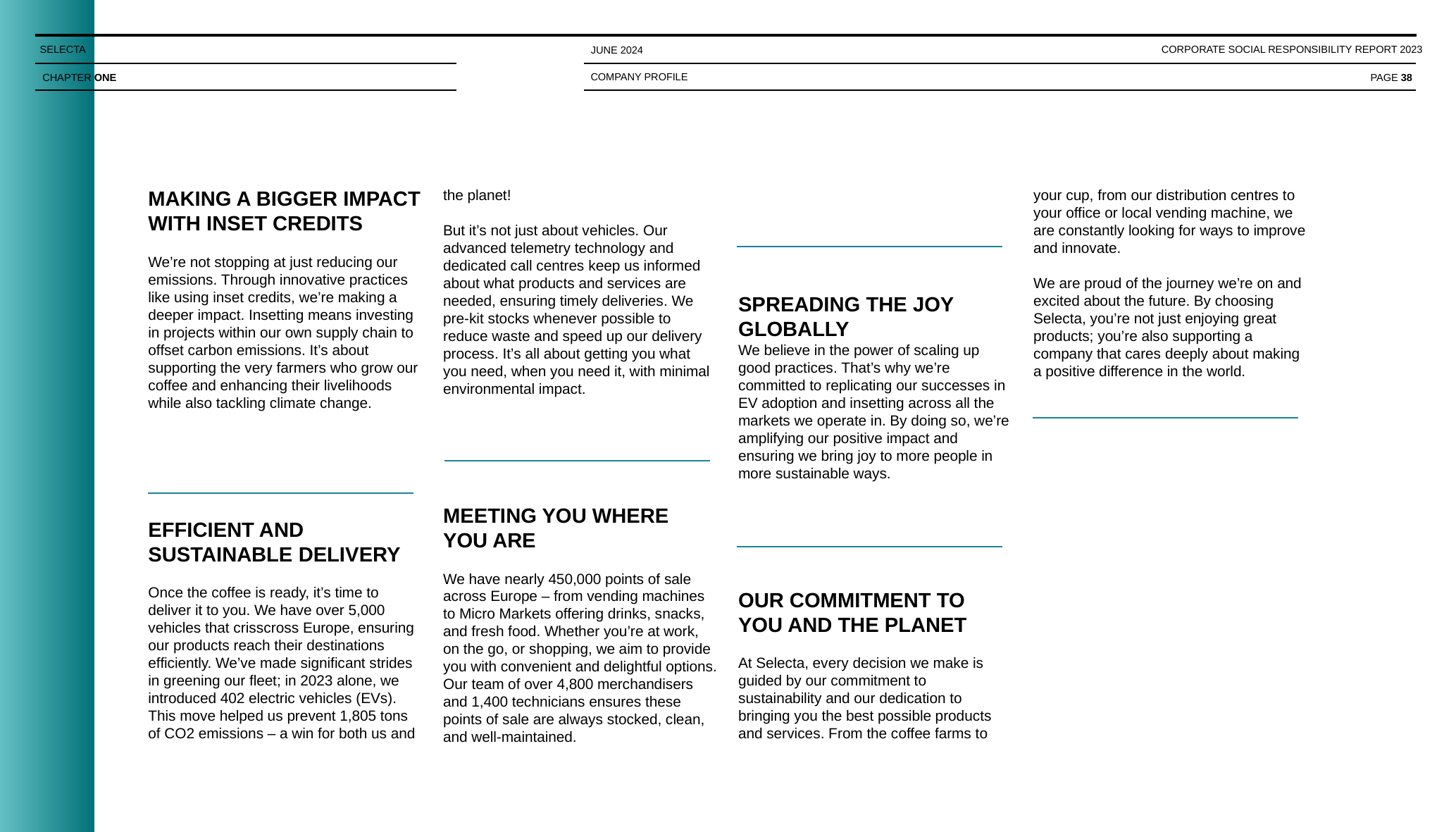

SELECTA
CORPORATE SOCIAL RESPONSIBILITY REPORT 2023
JUNE 2024
COMPANY PROFILE
CHAPTER ONE
PAGE 38
MAKING A BIGGER IMPACT WITH INSET CREDITS

We’re not stopping at just reducing our emissions. Through innovative practices like using inset credits, we’re making a deeper impact. Insetting means investing in projects within our own supply chain to offset carbon emissions. It’s about supporting the very farmers who grow our coffee and enhancing their livelihoods while also tackling climate change.

EFFICIENT AND SUSTAINABLE DELIVERY

Once the coffee is ready, it’s time to deliver it to you. We have over 5,000 vehicles that crisscross Europe, ensuring our products reach their destinations efficiently. We’ve made significant strides in greening our fleet; in 2023 alone, we introduced 402 electric vehicles (EVs). This move helped us prevent 1,805 tons of CO2 emissions – a win for both us and the planet!

But it’s not just about vehicles. Our advanced telemetry technology and dedicated call centres keep us informed about what products and services are needed, ensuring timely deliveries. We pre-kit stocks whenever possible to reduce waste and speed up our delivery process. It’s all about getting you what you need, when you need it, with minimal environmental impact.

MEETING YOU WHERE YOU ARE

We have nearly 450,000 points of sale across Europe – from vending machines to Micro Markets offering drinks, snacks, and fresh food. Whether you’re at work, on the go, or shopping, we aim to provide you with convenient and delightful options. Our team of over 4,800 merchandisers and 1,400 technicians ensures these points of sale are always stocked, clean, and well-maintained.

SPREADING THE JOY GLOBALLY
We believe in the power of scaling up good practices. That’s why we’re committed to replicating our successes in EV adoption and insetting across all the markets we operate in. By doing so, we’re amplifying our positive impact and ensuring we bring joy to more people in more sustainable ways.

OUR COMMITMENT TO YOU AND THE PLANET

At Selecta, every decision we make is guided by our commitment to sustainability and our dedication to bringing you the best possible products and services. From the coffee farms to your cup, from our distribution centres to your office or local vending machine, we are constantly looking for ways to improve and innovate.

We are proud of the journey we’re on and excited about the future. By choosing Selecta, you’re not just enjoying great products; you’re also supporting a company that cares deeply about making a positive difference in the world.